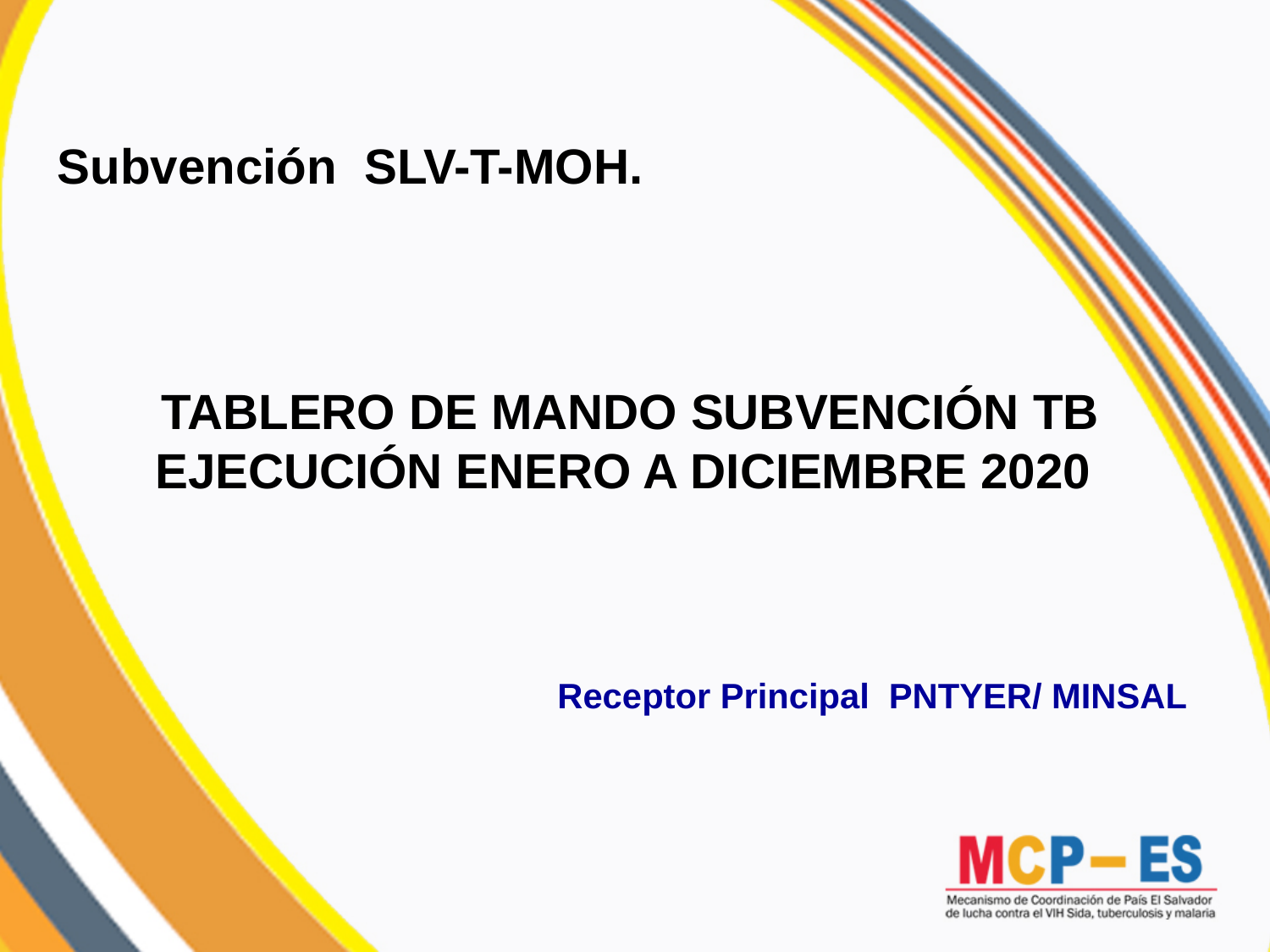

Subvención  SLV-T-MOH.
TABLERO DE MANDO SUBVENCIÓN TB
EJECUCIÓN ENERO A DICIEMBRE 2020

Receptor Principal  PNTYER/ MINSAL